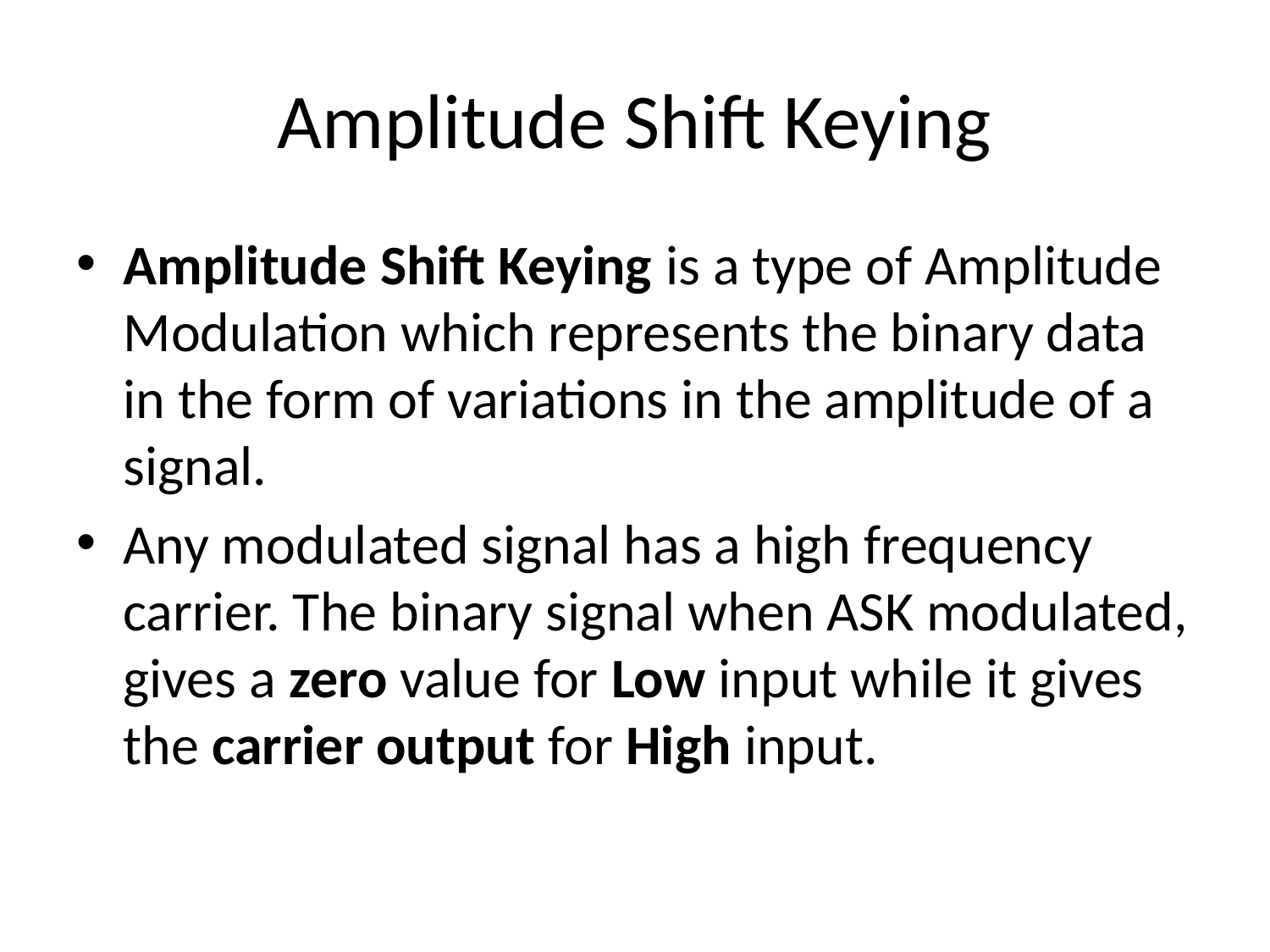

# Amplitude Shift Keying
Amplitude Shift Keying is a type of Amplitude Modulation which represents the binary data in the form of variations in the amplitude of a signal.
Any modulated signal has a high frequency carrier. The binary signal when ASK modulated, gives a zero value for Low input while it gives the carrier output for High input.